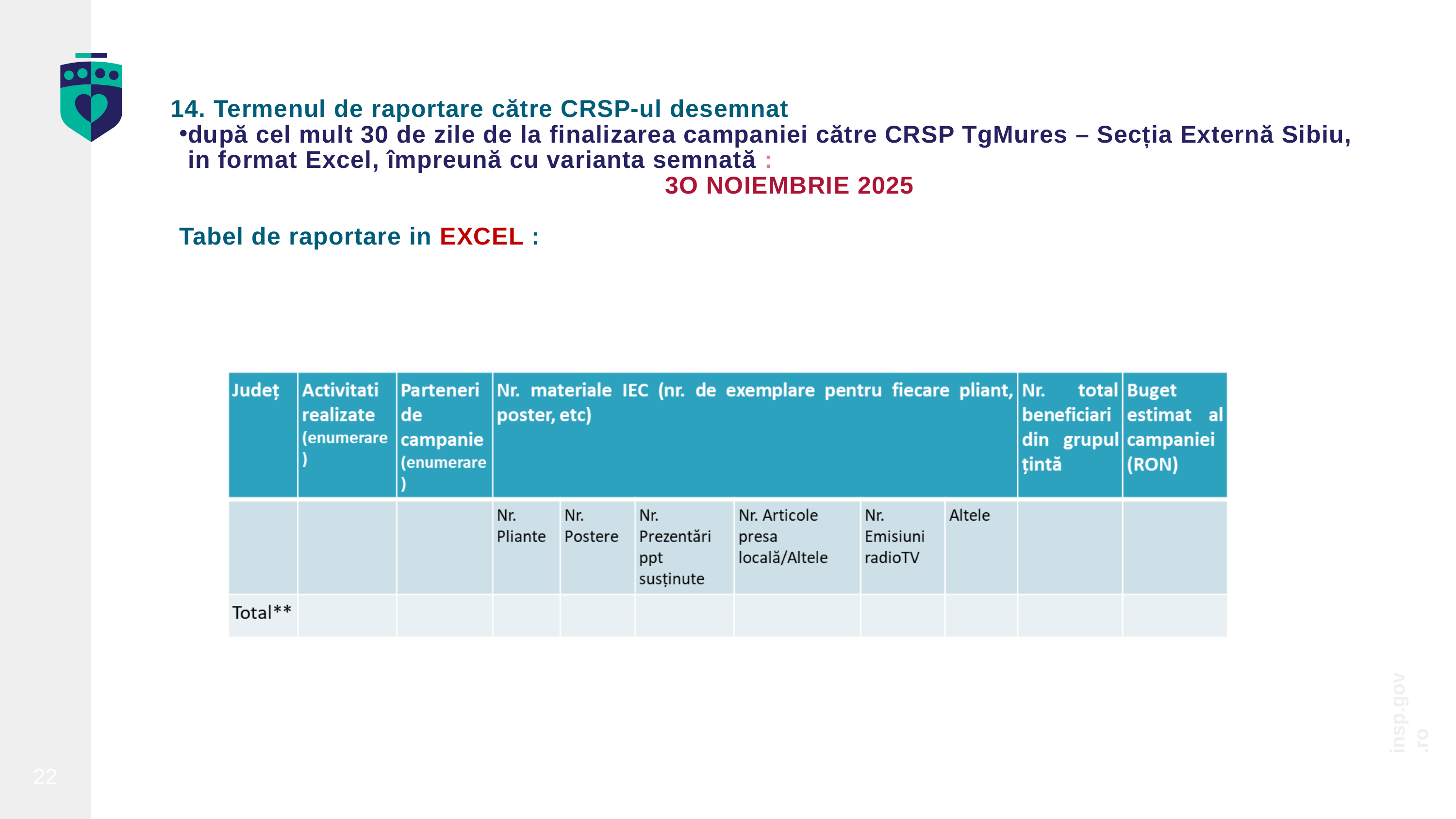

14. Termenul de raportare către CRSP-ul desemnat
după cel mult 30 de zile de la finalizarea campaniei către CRSP TgMures – Secția Externă Sibiu, in format Excel, împreună cu varianta semnată :
      3O NOIEMBRIE 2025

Tabel de raportare in EXCEL :

insp.gov.ro

22